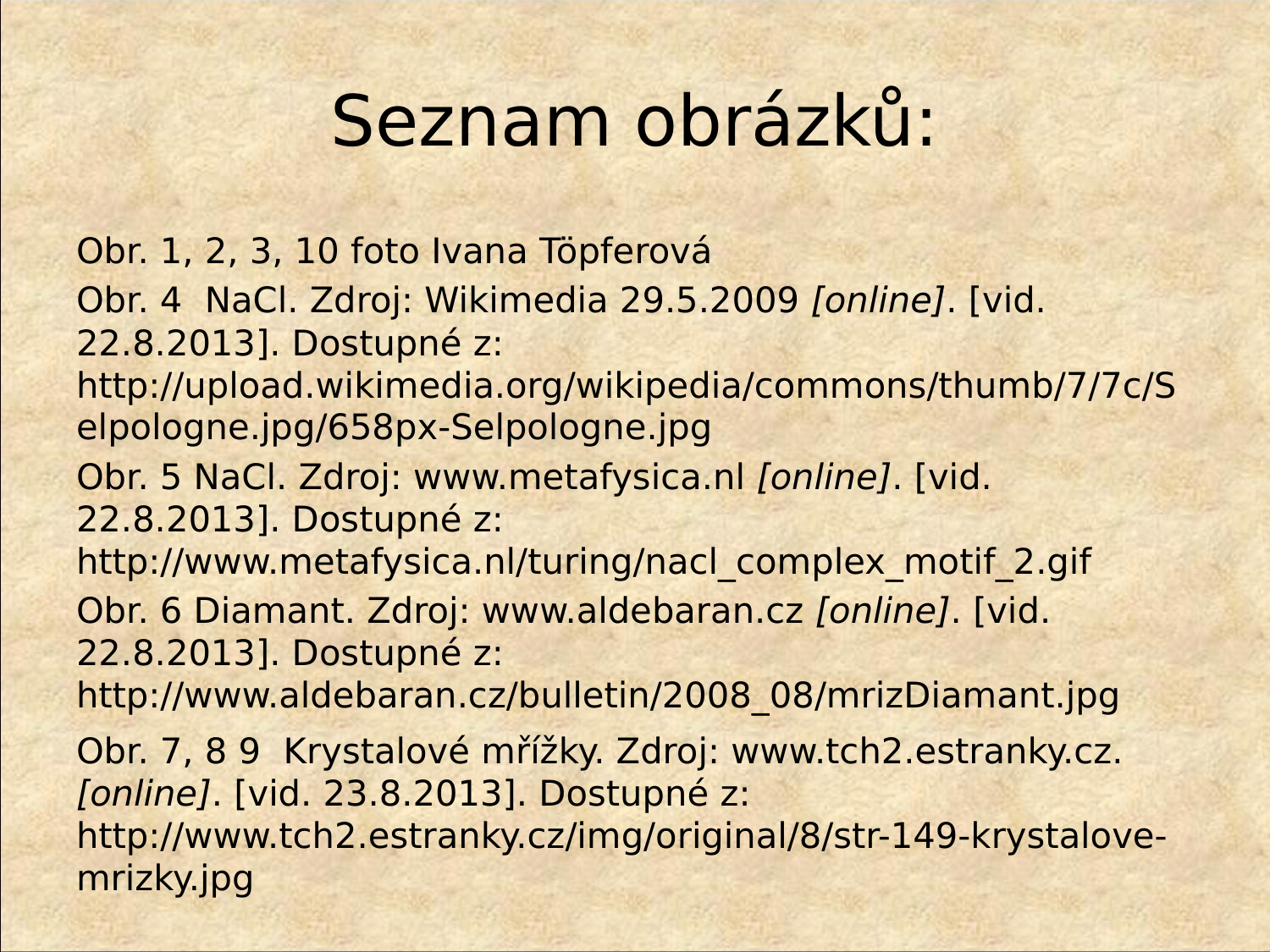

# Seznam obrázků:
Obr. 1, 2, 3, 10 foto Ivana Töpferová
Obr. 4  NaCl. Zdroj: Wikimedia 29.5.2009 [online]. [vid. 22.8.2013]. Dostupné z: http://upload.wikimedia.org/wikipedia/commons/thumb/7/7c/Selpologne.jpg/658px-Selpologne.jpg
Obr. 5 NaCl. Zdroj: www.metafysica.nl [online]. [vid. 22.8.2013]. Dostupné z:
http://www.metafysica.nl/turing/nacl_complex_motif_2.gif
Obr. 6 Diamant. Zdroj: www.aldebaran.cz [online]. [vid. 22.8.2013]. Dostupné z:
http://www.aldebaran.cz/bulletin/2008_08/mrizDiamant.jpg
Obr. 7, 8 9  Krystalové mřížky. Zdroj: www.tch2.estranky.cz. [online]. [vid. 23.8.2013]. Dostupné z:
http://www.tch2.estranky.cz/img/original/8/str-149-krystalove-mrizky.jpg